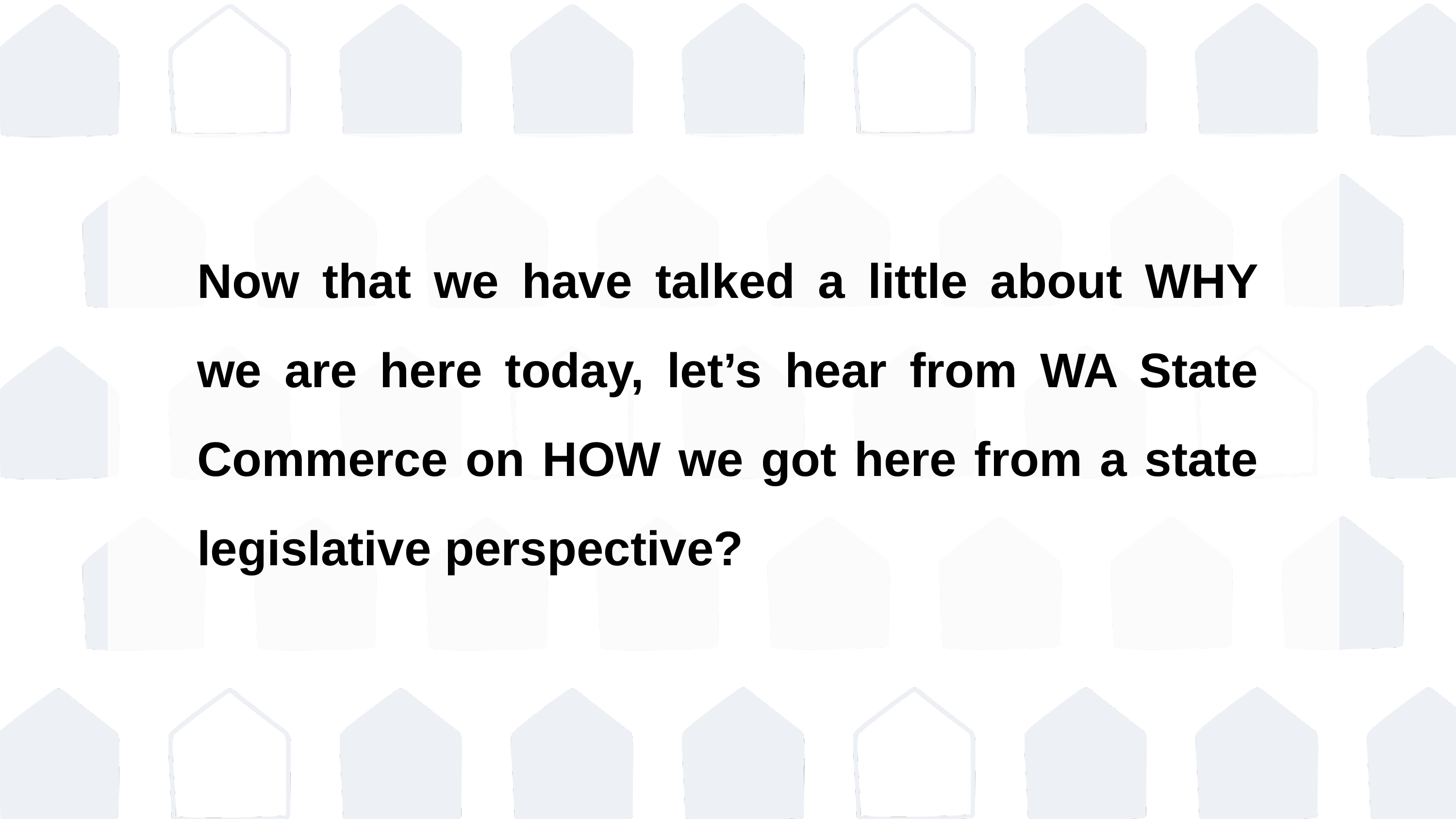

Now that we have talked a little about WHY we are here today, let’s hear from WA State Commerce on HOW we got here from a state legislative perspective?